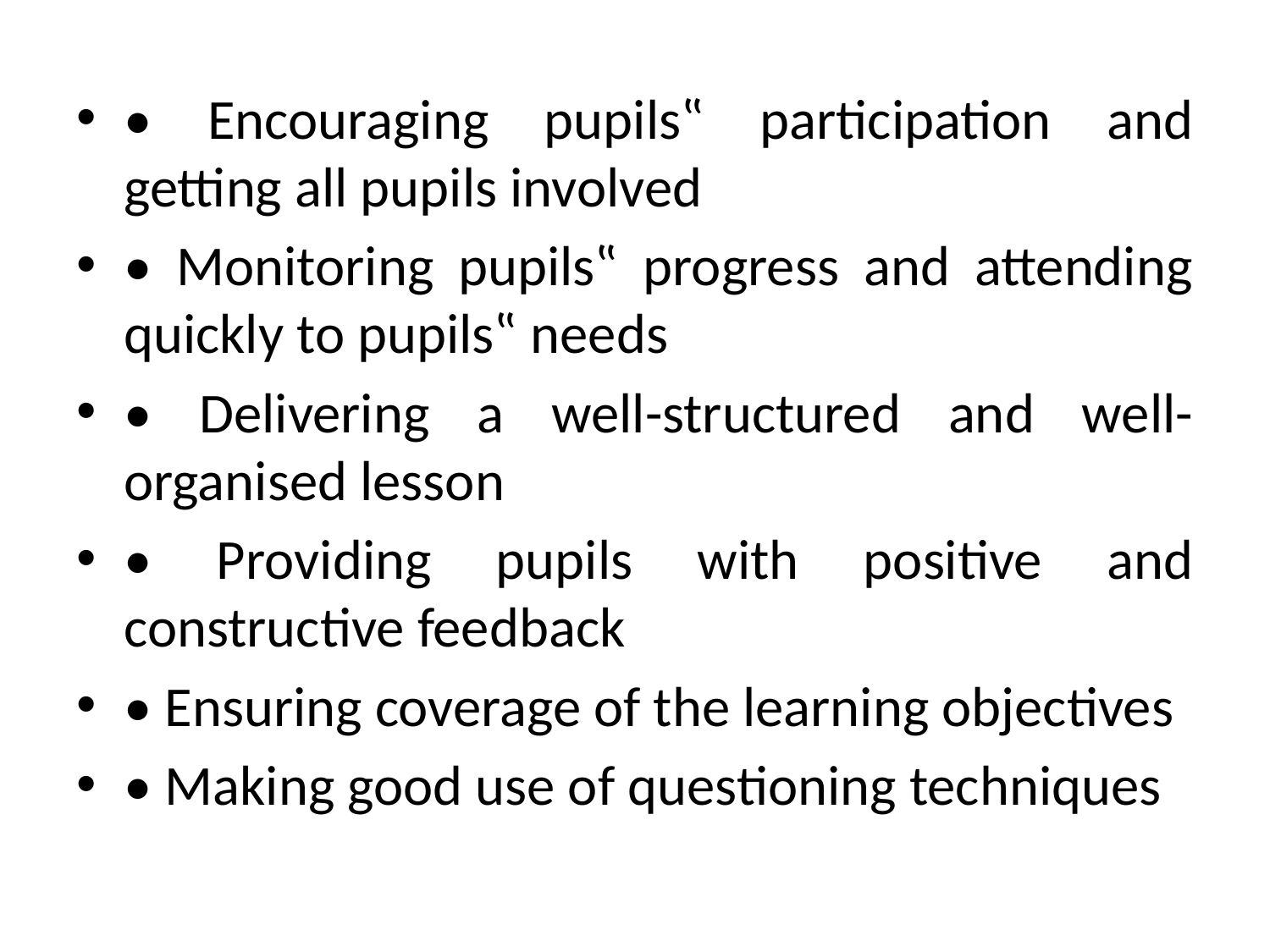

• Encouraging pupils‟ participation and getting all pupils involved
• Monitoring pupils‟ progress and attending quickly to pupils‟ needs
• Delivering a well-structured and well-organised lesson
• Providing pupils with positive and constructive feedback
• Ensuring coverage of the learning objectives
• Making good use of questioning techniques